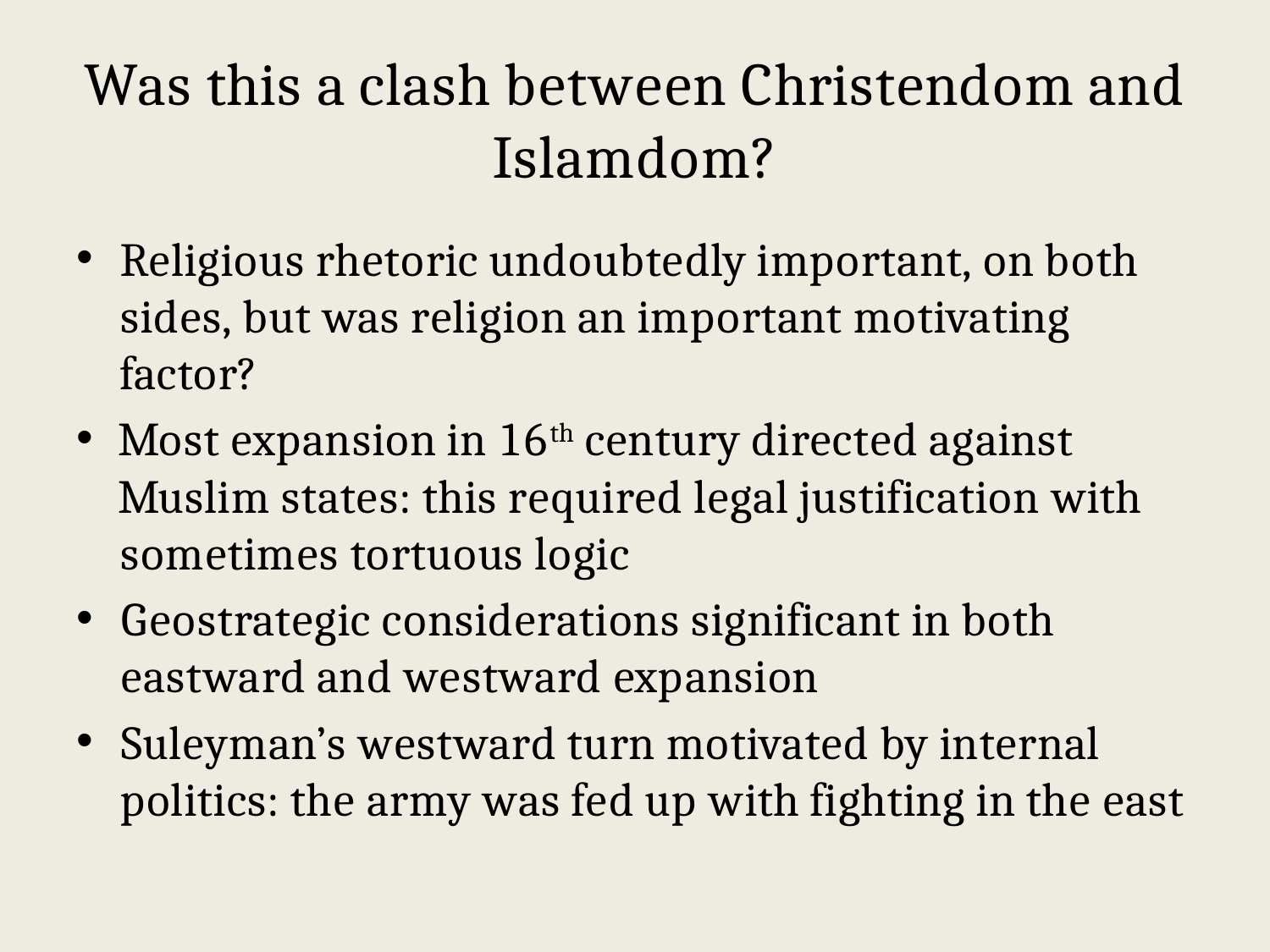

# Was this a clash between Christendom and Islamdom?
Religious rhetoric undoubtedly important, on both sides, but was religion an important motivating factor?
Most expansion in 16th century directed against Muslim states: this required legal justification with sometimes tortuous logic
Geostrategic considerations significant in both eastward and westward expansion
Suleyman’s westward turn motivated by internal politics: the army was fed up with fighting in the east